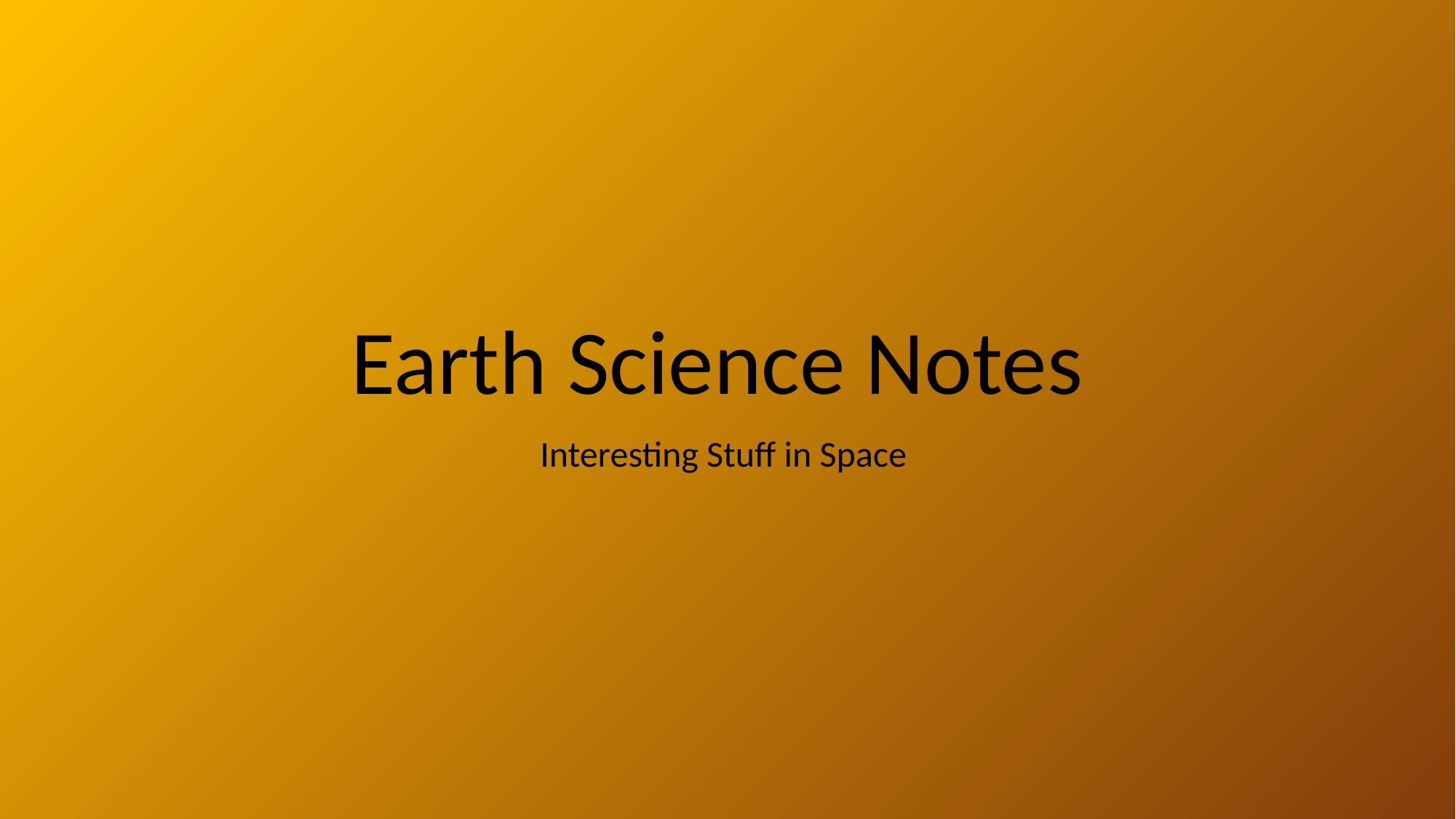

# Earth Science Notes
Interesting Stuff in Space